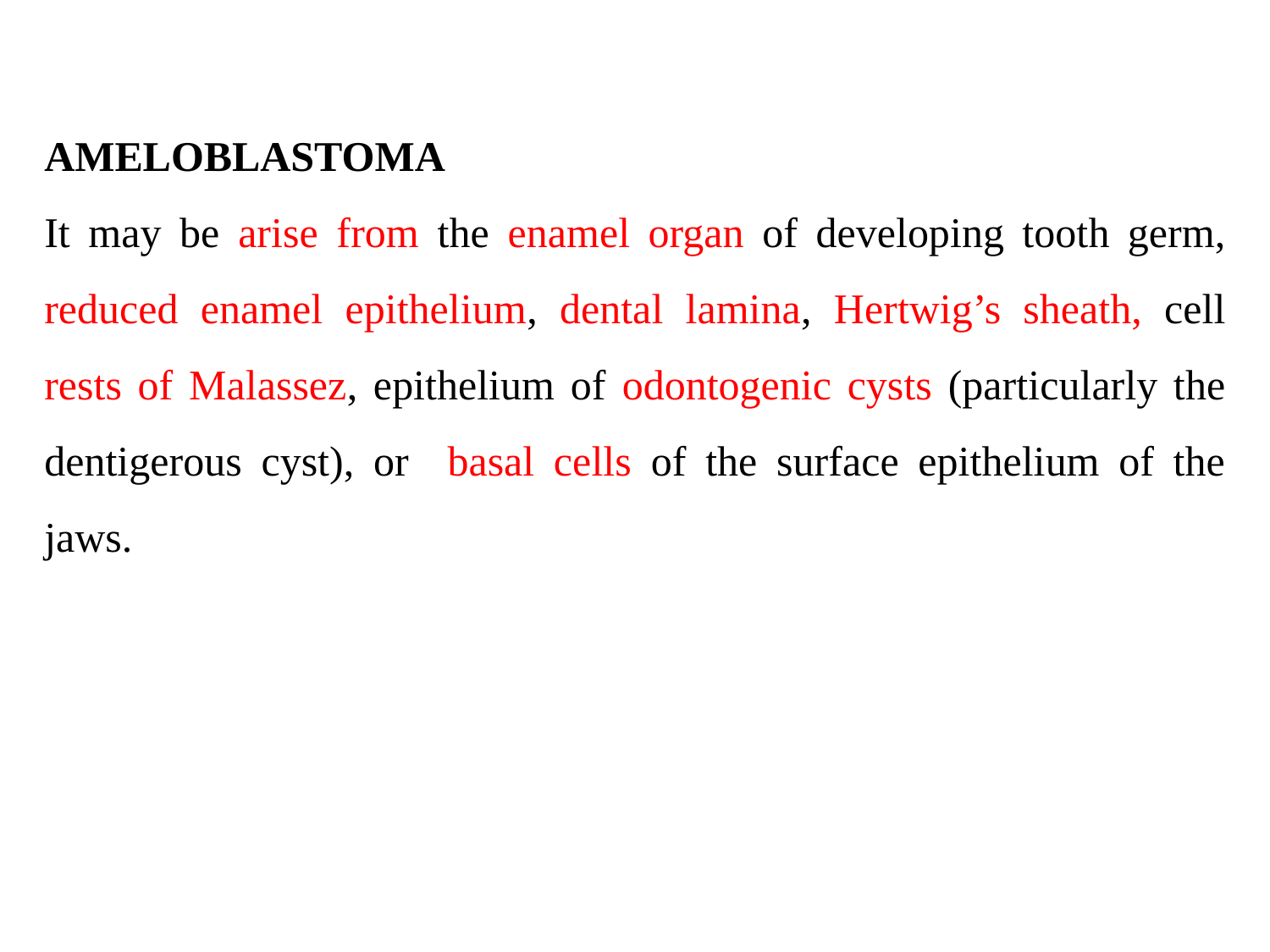

AMELOBLASTOMA
It may be arise from the enamel organ of developing tooth germ, reduced enamel epithelium, dental lamina, Hertwig’s sheath, cell rests of Malassez, epithelium of odontogenic cysts (particularly the dentigerous cyst), or  basal cells of the surface epithelium of the jaws.